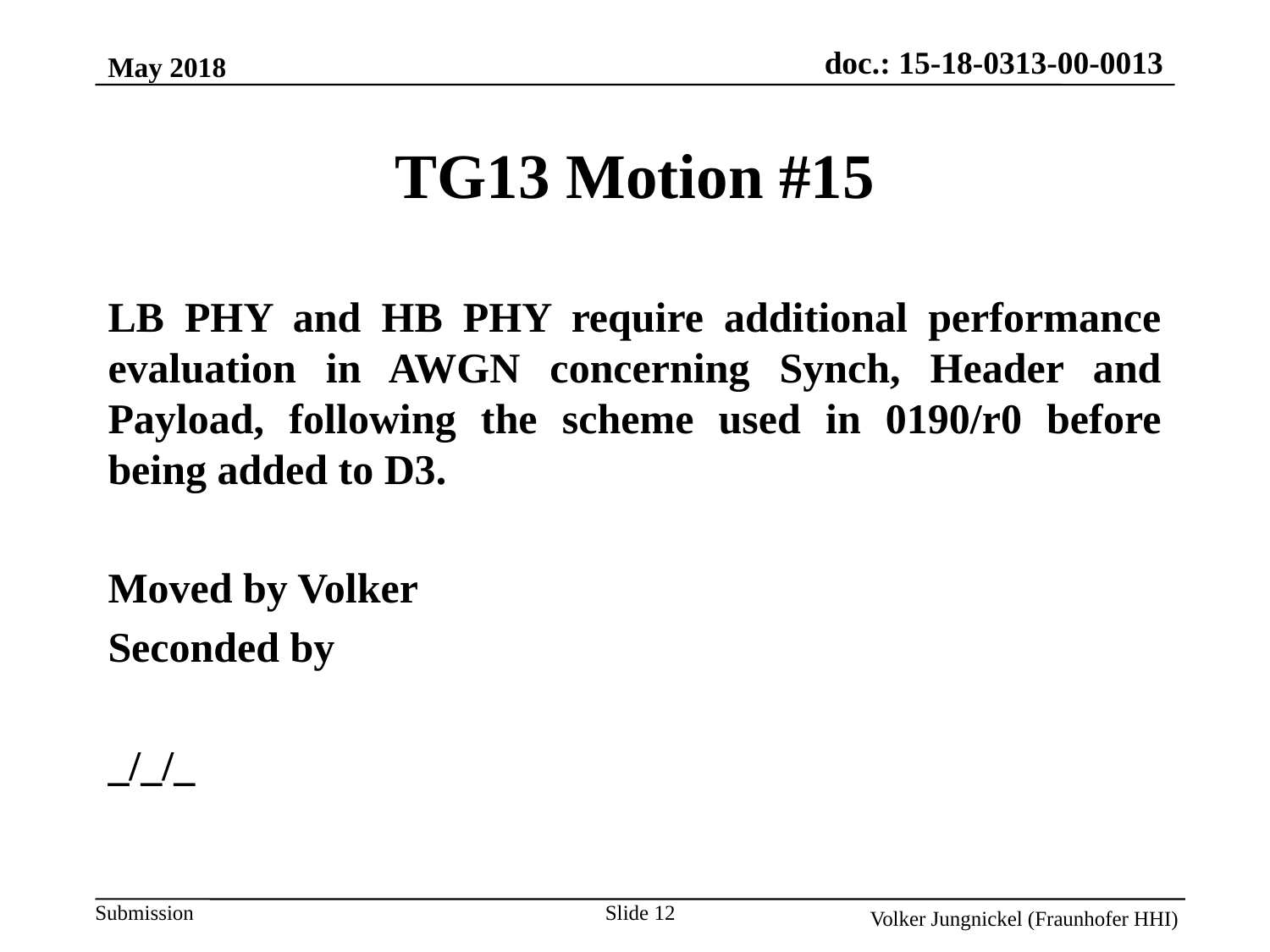

May 2018
TG13 Motion #15

LB PHY and HB PHY require additional performance evaluation in AWGN concerning Synch, Header and Payload, following the scheme used in 0190/r0 before being added to D3.

Moved by Volker
Seconded by

_/_/_
Slide 12
Volker Jungnickel (Fraunhofer HHI)